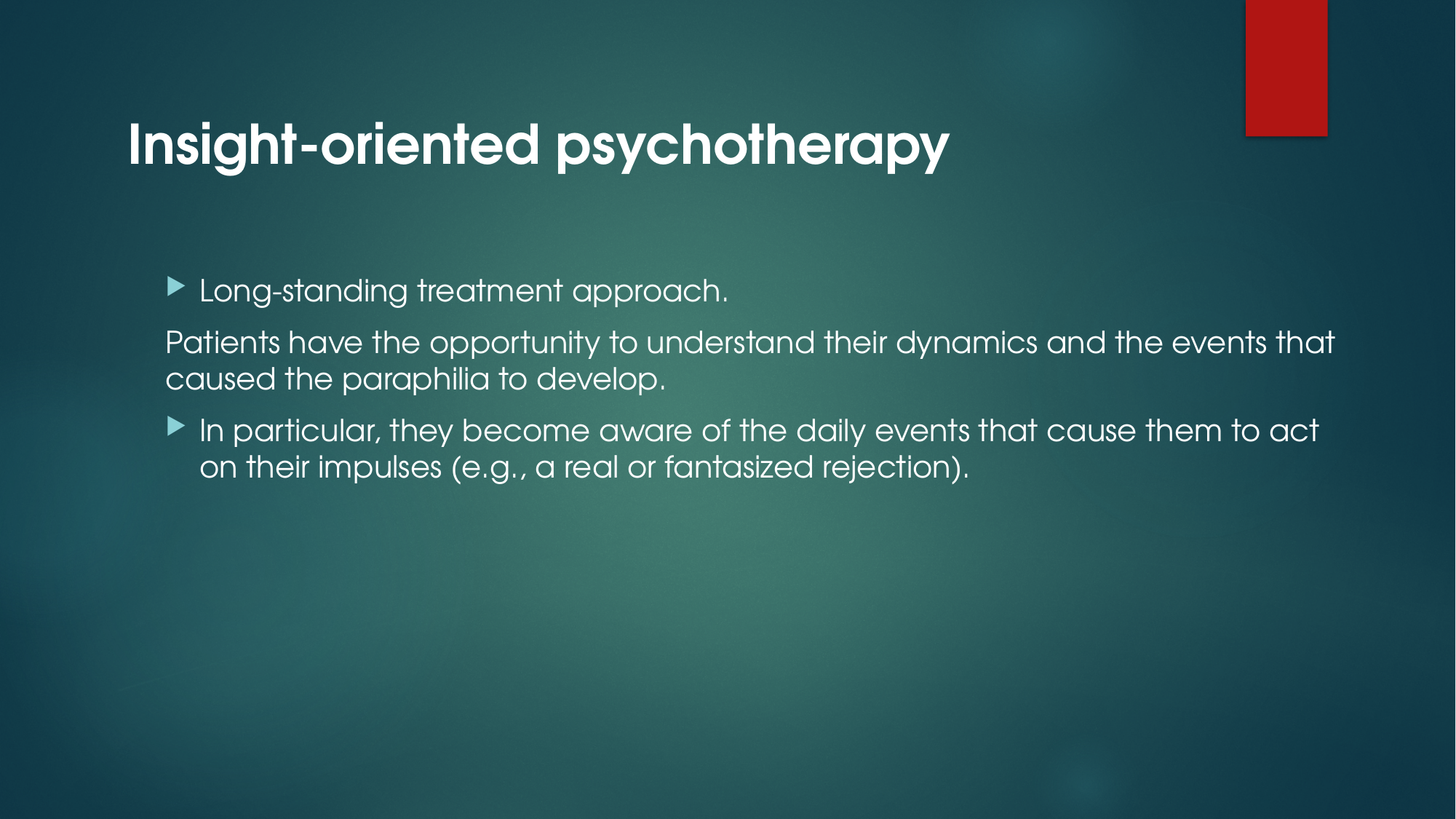

Insight-oriented psychotherapy

Long-standing treatment approach.
Patients have the opportunity to understand their dynamics and the events that caused the paraphilia to develop.
In particular, they become aware of the daily events that cause them to act on their impulses (e.g., a real or fantasized rejection).